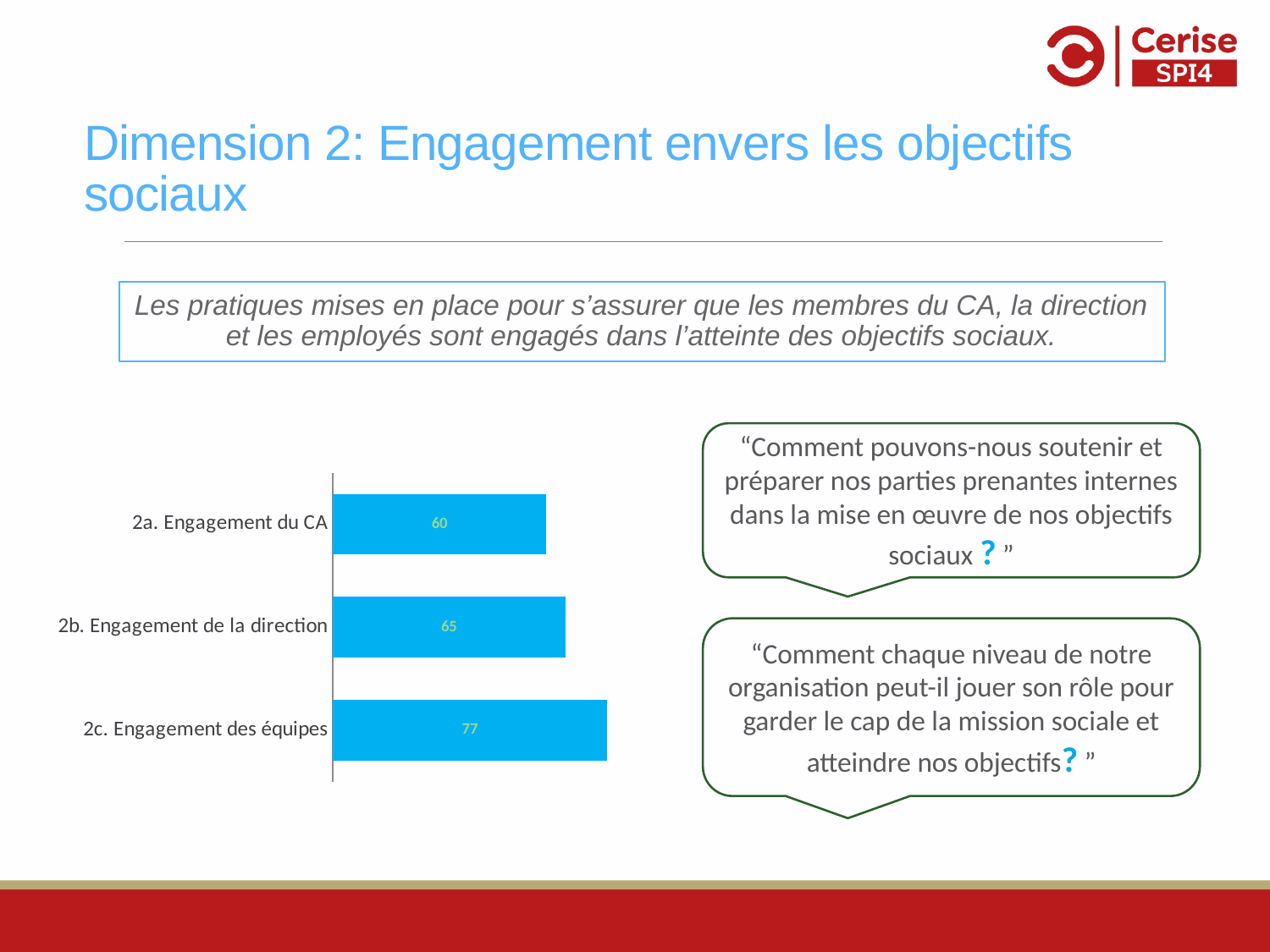

# Dimension 2: Engagement envers les objectifs sociaux
Les pratiques mises en place pour s’assurer que les membres du CA, la direction et les employés sont engagés dans l’atteinte des objectifs sociaux.

### Chart

| Category |  |
|---|---|
| 2a. Engagement du CA | 60.0 |
| 2b. Engagement de la direction | 65.33333333333321 |
| 2c. Engagement des équipes | 77.08333333333323 |
“Comment pouvons-nous soutenir et préparer nos parties prenantes internes dans la mise en œuvre de nos objectifs sociaux ? ”
“Comment chaque niveau de notre organisation peut-il jouer son rôle pour garder le cap de la mission sociale et atteindre nos objectifs? ”